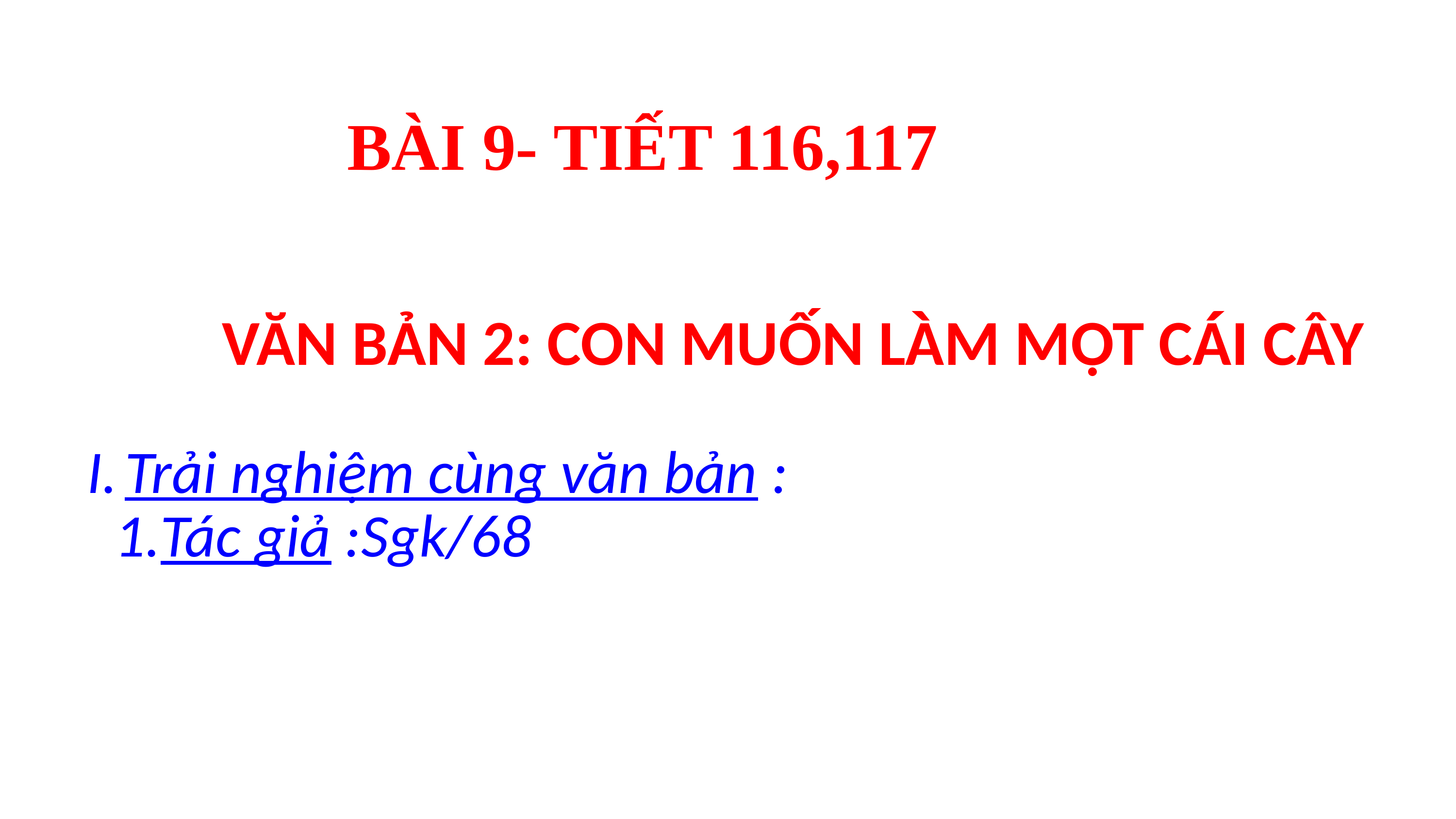

# BÀI 9- TIẾT 116,117
                     VĂN BẢN 2: CON MUỐN LÀM MỘT CÁI CÂY

Trải nghiệm cùng văn bản :
  1.Tác giả :Sgk/68